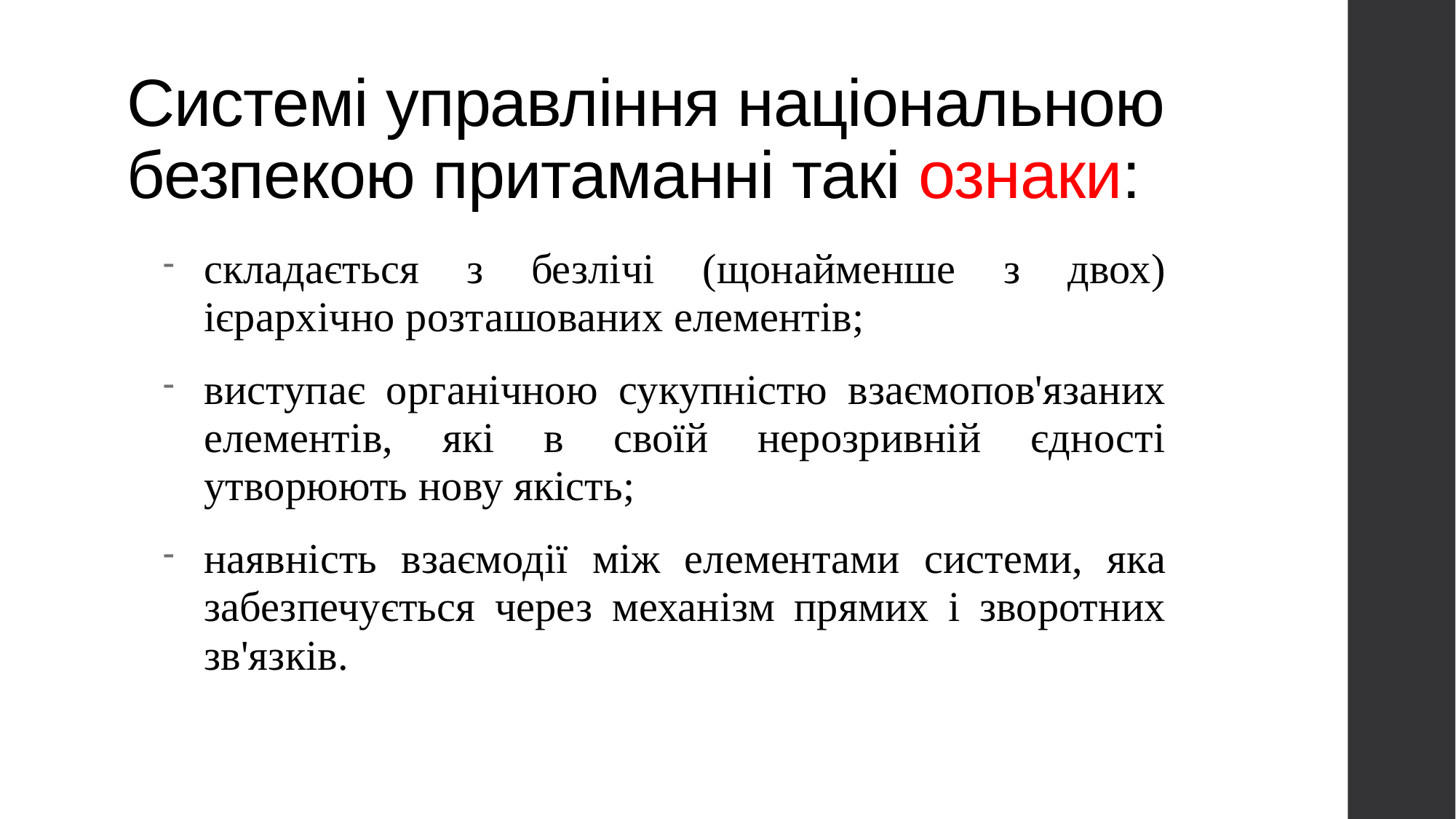

# Системі управління національною безпекою притаманні такі ознаки:
складається з безлічі (щонайменше з двох) ієрархічно розташованих елементів;
виступає органічною сукупністю взаємопов'язаних елементів, які в своїй нерозривній єдності утворюють нову якість;
наявність взаємодії між елементами системи, яка забезпечується через механізм прямих і зворотних зв'язків.